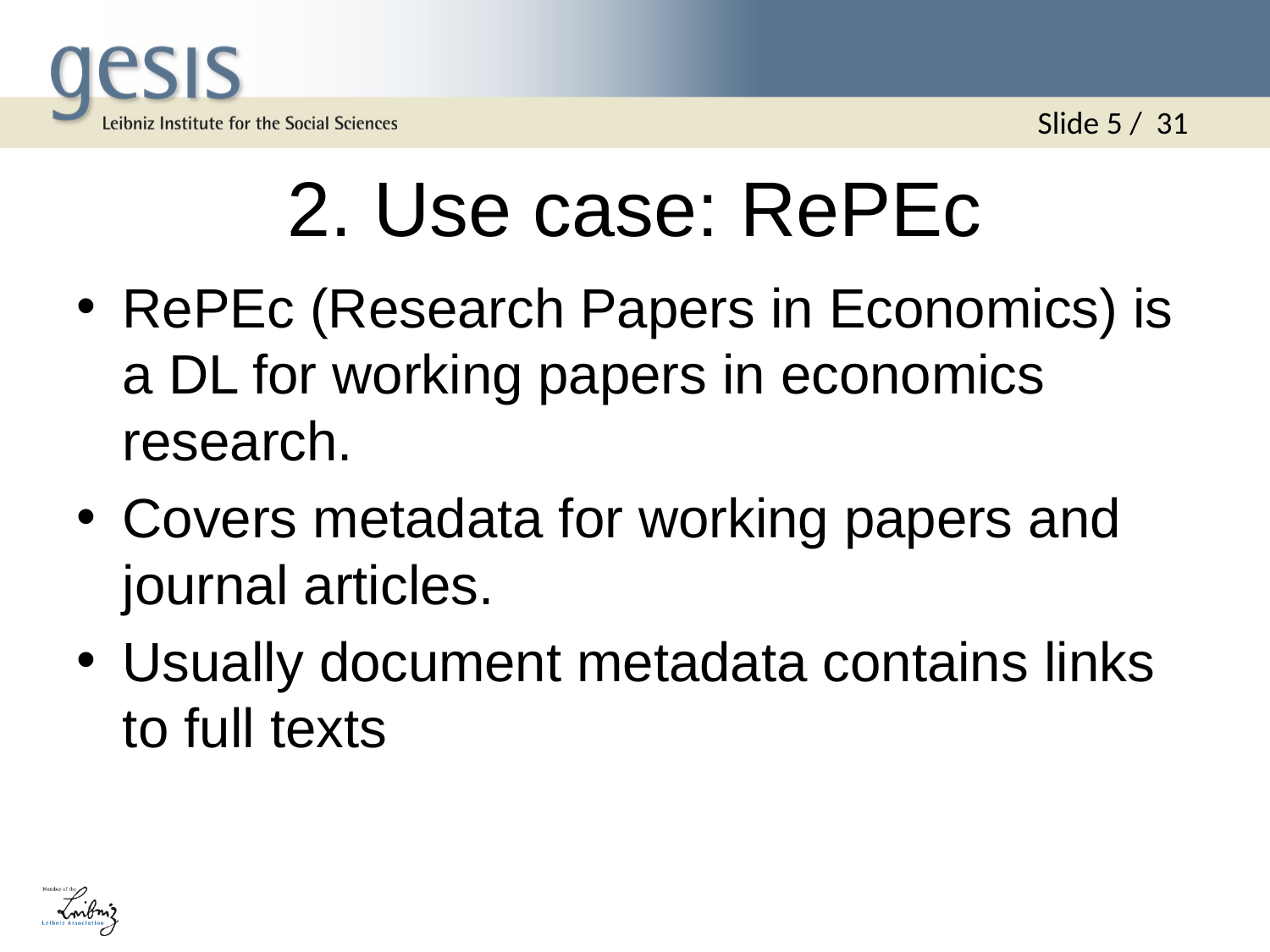

Slide 5 /  31
# 2. Use case: RePEc
RePEc (Research Papers in Economics) is a DL for working papers in economics research.
Covers metadata for working papers and journal articles.
Usually document metadata contains links to full texts